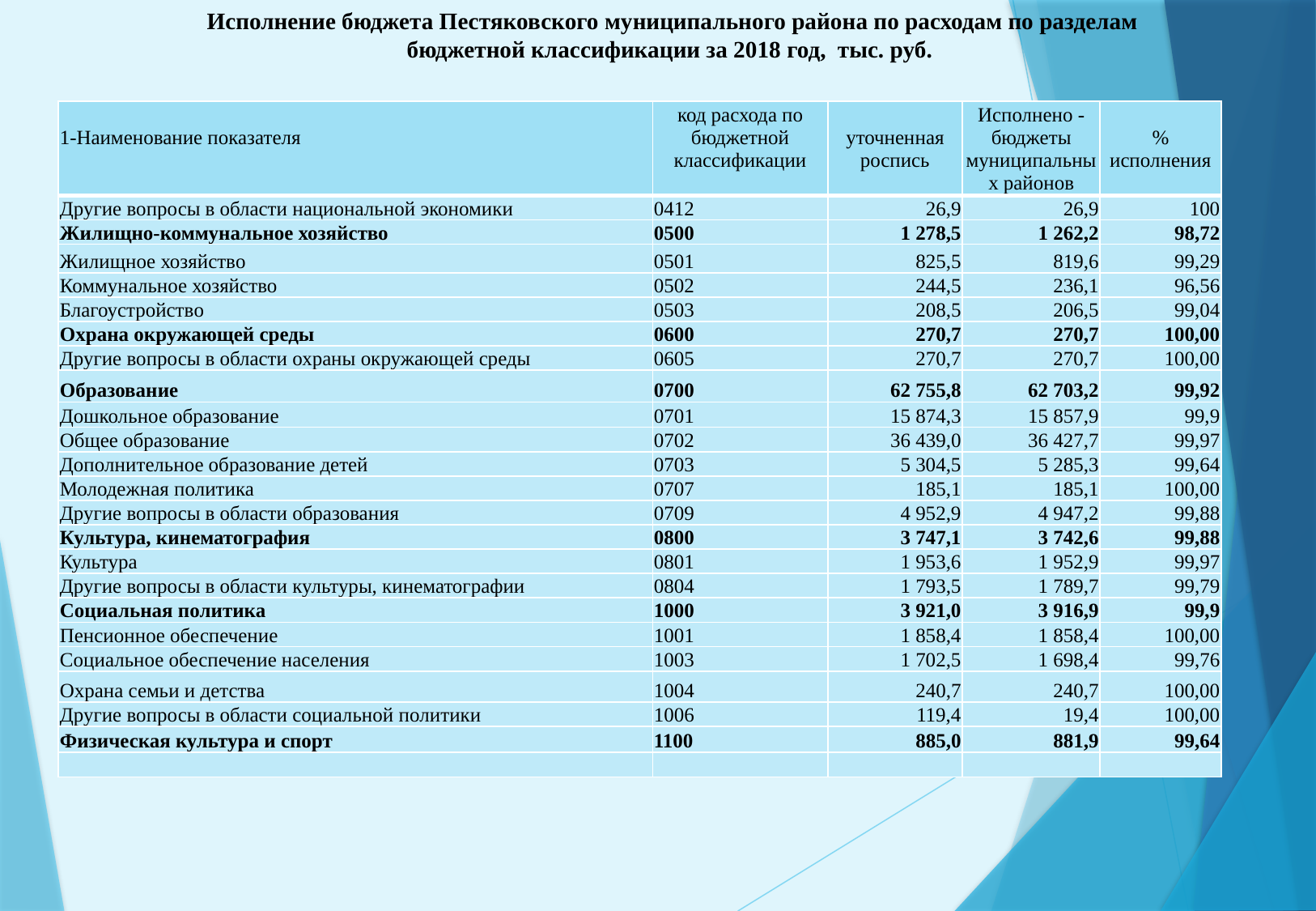

Исполнение бюджета Пестяковского муниципального района по расходам по разделам бюджетной классификации за 2018 год,  тыс. руб.
| 1-Наименование показателя | код расхода по бюджетной классификации | уточненная роспись | Исполнено - бюджеты муниципальных районов | % исполнения |
| --- | --- | --- | --- | --- |
| Другие вопросы в области национальной экономики | 0412 | 26,9 | 26,9 | 100 |
| Жилищно-коммунальное хозяйство | 0500 | 1 278,5 | 1 262,2 | 98,72 |
| Жилищное хозяйство | 0501 | 825,5 | 819,6 | 99,29 |
| Коммунальное хозяйство | 0502 | 244,5 | 236,1 | 96,56 |
| Благоустройство | 0503 | 208,5 | 206,5 | 99,04 |
| Охрана окружающей среды | 0600 | 270,7 | 270,7 | 100,00 |
| Другие вопросы в области охраны окружающей среды | 0605 | 270,7 | 270,7 | 100,00 |
| Образование | 0700 | 62 755,8 | 62 703,2 | 99,92 |
| Дошкольное образование | 0701 | 15 874,3 | 15 857,9 | 99,9 |
| Общее образование | 0702 | 36 439,0 | 36 427,7 | 99,97 |
| Дополнительное образование детей | 0703 | 5 304,5 | 5 285,3 | 99,64 |
| Молодежная политика | 0707 | 185,1 | 185,1 | 100,00 |
| Другие вопросы в области образования | 0709 | 4 952,9 | 4 947,2 | 99,88 |
| Культура, кинематография | 0800 | 3 747,1 | 3 742,6 | 99,88 |
| Культура | 0801 | 1 953,6 | 1 952,9 | 99,97 |
| Другие вопросы в области культуры, кинематографии | 0804 | 1 793,5 | 1 789,7 | 99,79 |
| Социальная политика | 1000 | 3 921,0 | 3 916,9 | 99,9 |
| Пенсионное обеспечение | 1001 | 1 858,4 | 1 858,4 | 100,00 |
| Социальное обеспечение населения | 1003 | 1 702,5 | 1 698,4 | 99,76 |
| Охрана семьи и детства | 1004 | 240,7 | 240,7 | 100,00 |
| Другие вопросы в области социальной политики | 1006 | 119,4 | 19,4 | 100,00 |
| Физическая культура и спорт | 1100 | 885,0 | 881,9 | 99,64 |
|  |  |  |  |  |